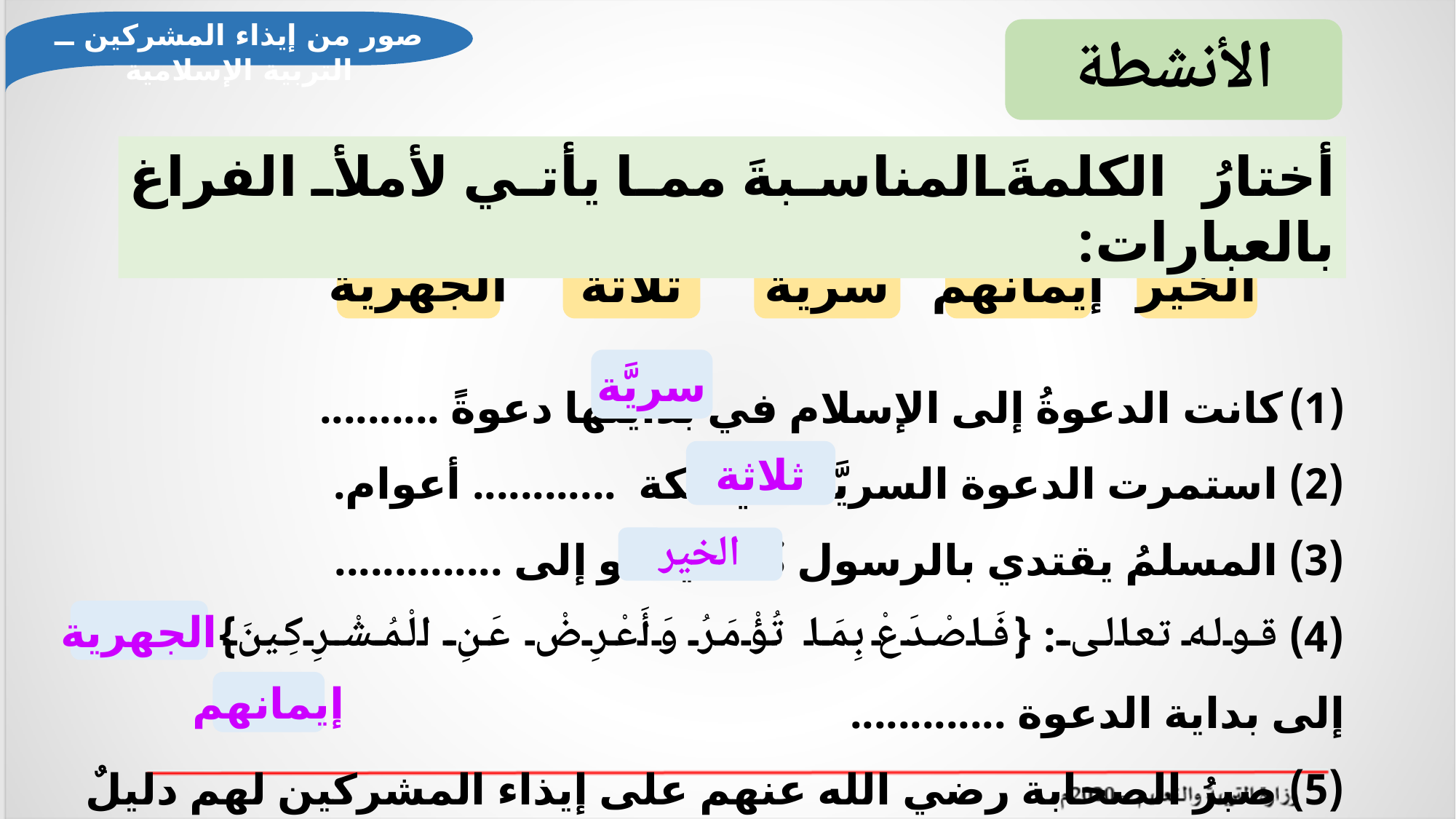

صور من إيذاء المشركين ــ التربية الإسلامية
الأنشطة
أختارُ الكلمةَ المناسبةَ مما يأتي لأملأ الفراغ بالعبارات:
الجهرية
الخير
ثلاثة
سريَّة
إيمانهم
كانت الدعوةُ إلى الإسلام في بدايتها دعوةً ..........
(2) استمرت الدعوة السريَّة في مكة  ............ أعوام.
(3) المسلمُ يقتدي بالرسول ﷺ فيدعو إلى ..............
(4) قوله تعالى: {فَاصْدَعْ بِمَا تُؤْمَرُ وَأَعْرِضْ عَنِ الْمُشْرِكِينَ} يُشير إلى بداية الدعوة .............
(5) صبرُ الصحابة رضي الله عنهم على إيذاء المشركين لهم دليلٌ على قوة ...........
سريَّة
ثلاثة
الخير
الجهرية
إيمانهم